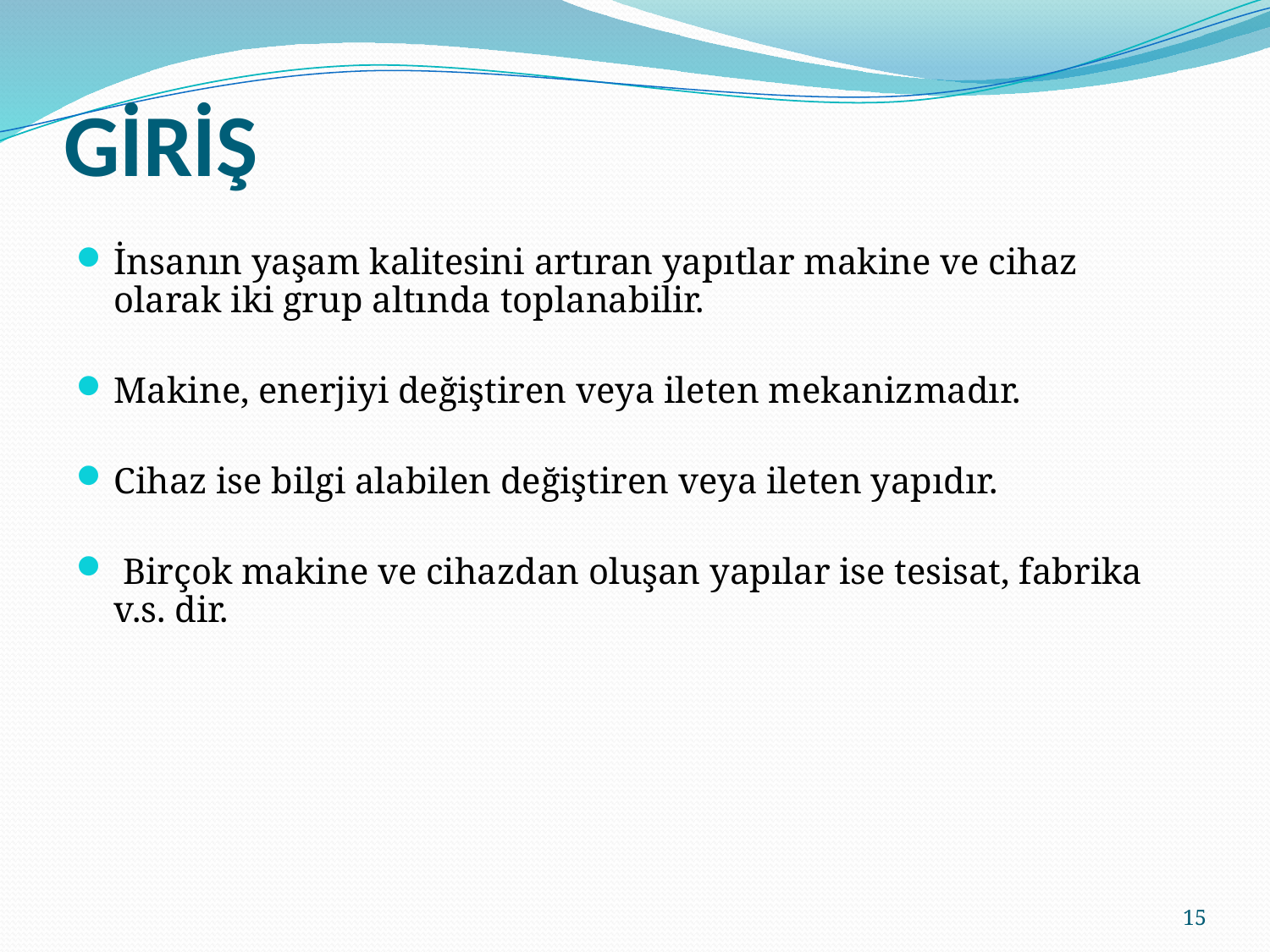

# GİRİŞ
İnsanın yaşam kalitesini artıran yapıtlar makine ve cihaz olarak iki grup altında toplanabilir.

Makine, enerjiyi değiştiren veya ileten mekanizmadır.

Cihaz ise bilgi alabilen değiştiren veya ileten yapıdır.

 Birçok makine ve cihazdan oluşan yapılar ise tesisat, fabrika v.s. dir.
15